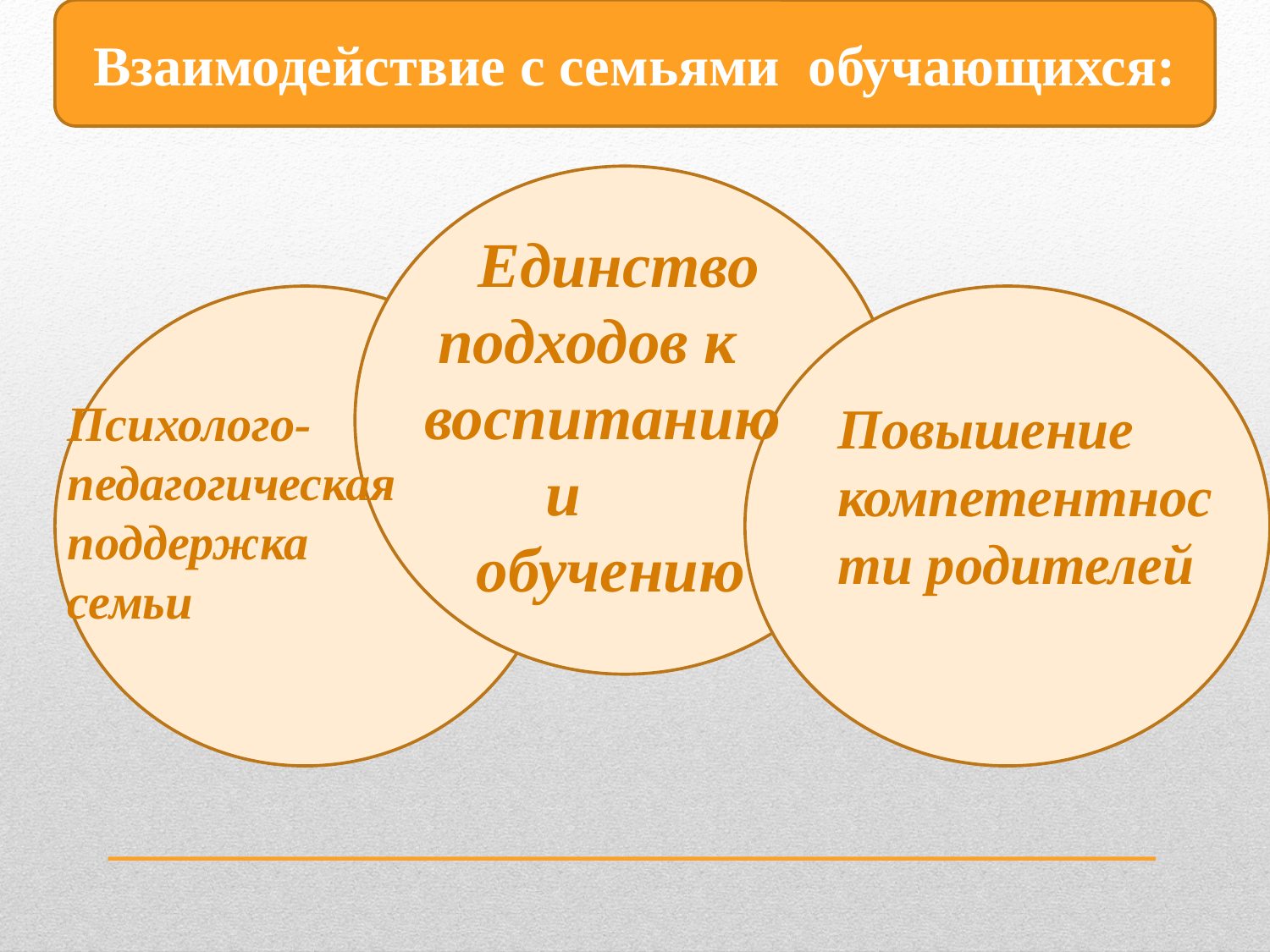

Взаимодействие с семьями  обучающихся:

     Единство
 подходов к
 воспитанию и
  обучению

Психолого-педагогическая поддержка семьи
Повышение компетентности родителей